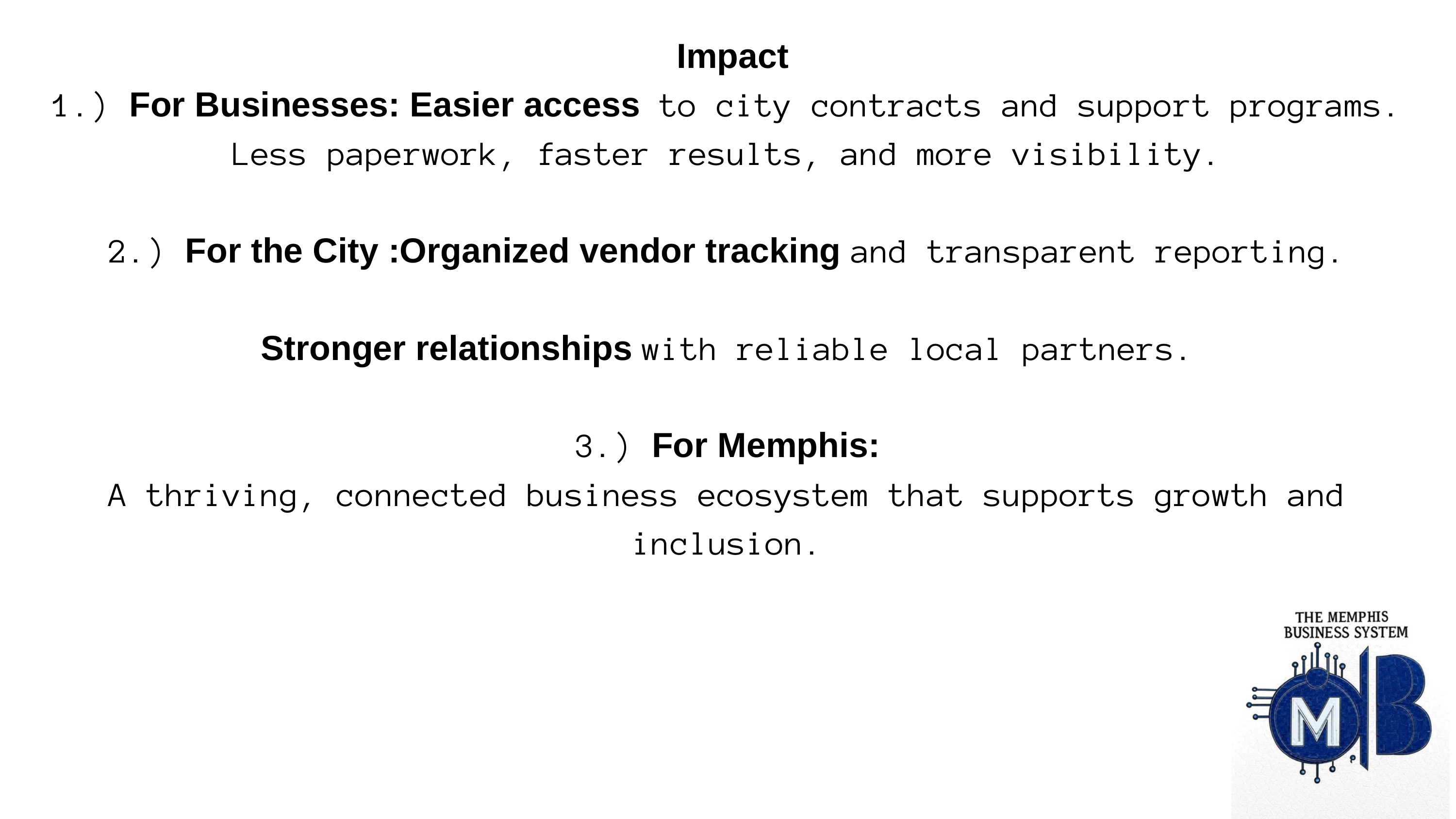

Impact
1.) For Businesses: Easier access to city contracts and support programs.
Less paperwork, faster results, and more visibility.

2.) For the City :Organized vendor tracking and transparent reporting.

Stronger relationships with reliable local partners.

3.) For Memphis:
A thriving, connected business ecosystem that supports growth and inclusion.